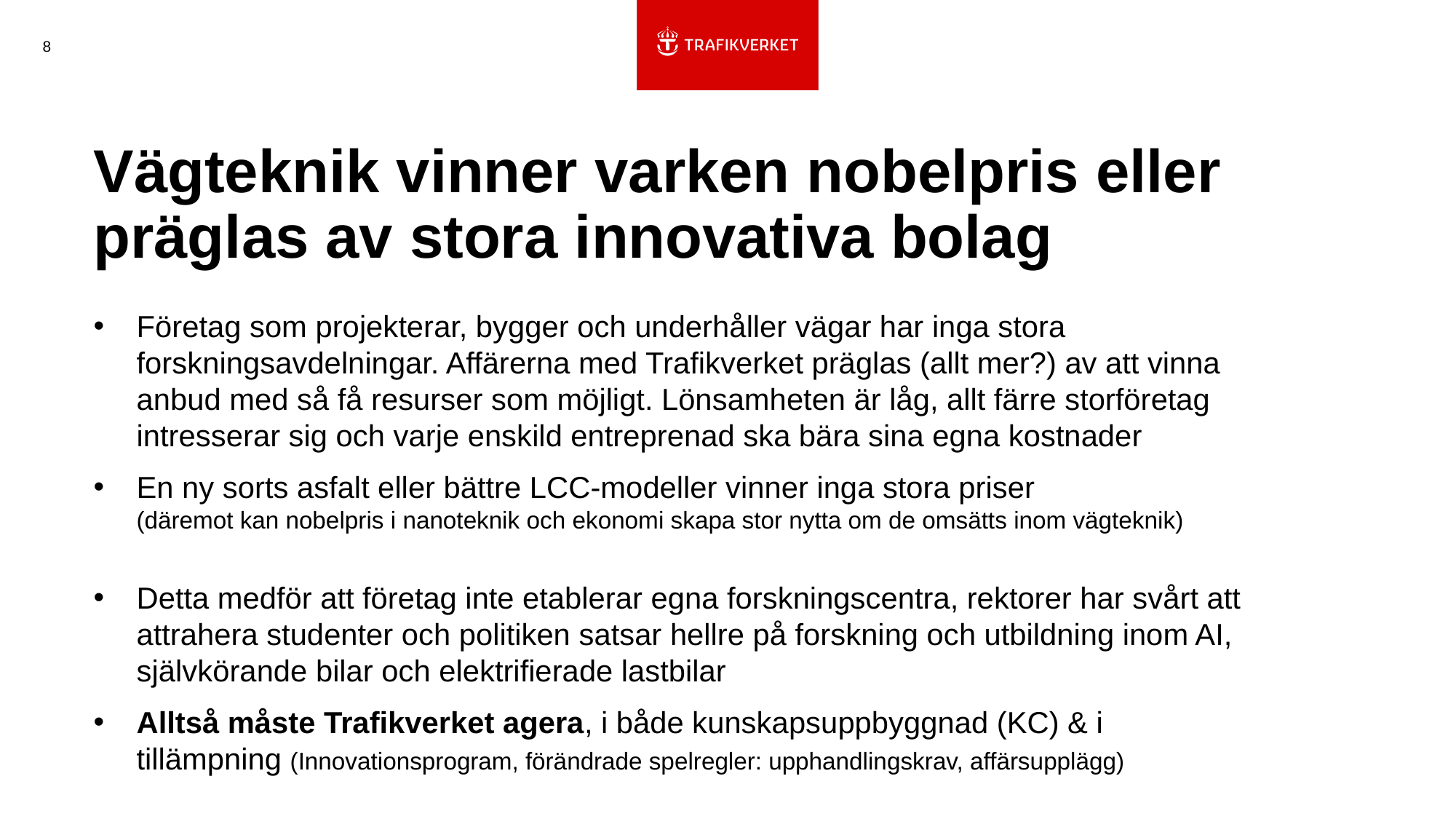

8

# Vägteknik vinner varken nobelpris eller präglas av stora innovativa bolag
Företag som projekterar, bygger och underhåller vägar har inga stora forskningsavdelningar. Affärerna med Trafikverket präglas (allt mer?) av att vinna anbud med så få resurser som möjligt. Lönsamheten är låg, allt färre storföretag intresserar sig och varje enskild entreprenad ska bära sina egna kostnader
En ny sorts asfalt eller bättre LCC-modeller vinner inga stora priser                         (däremot kan nobelpris i nanoteknik och ekonomi skapa stor nytta om de omsätts inom vägteknik)

Detta medför att företag inte etablerar egna forskningscentra, rektorer har svårt att attrahera studenter och politiken satsar hellre på forskning och utbildning inom AI, självkörande bilar och elektrifierade lastbilar
Alltså måste Trafikverket agera, i både kunskapsuppbyggnad (KC) & i tillämpning (Innovationsprogram, förändrade spelregler: upphandlingskrav, affärsupplägg)